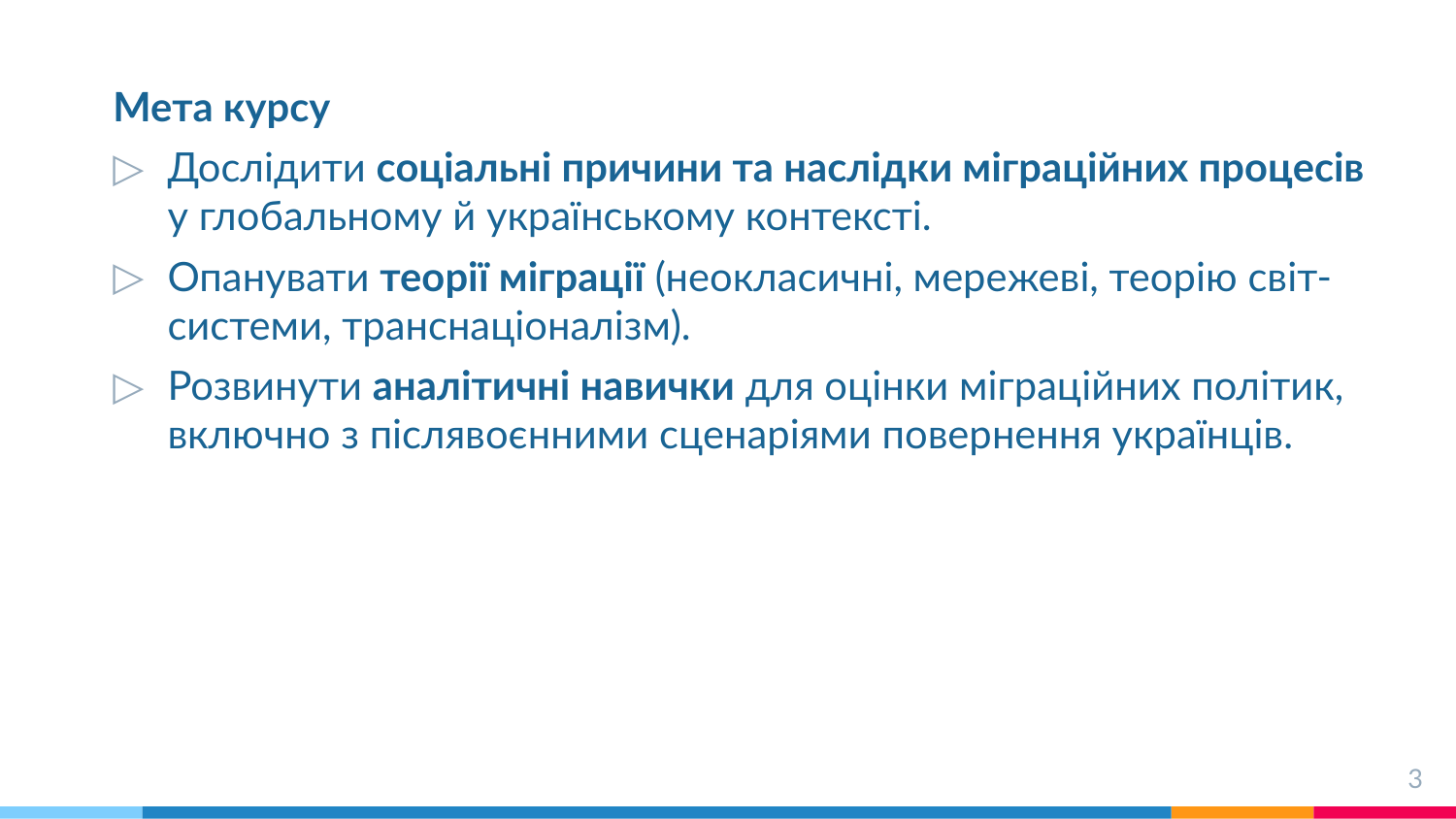

Мета курсу
Дослідити соціальні причини та наслідки міграційних процесів у глобальному й українському контексті.
Опанувати теорії міграції (неокласичні, мережеві, теорію світ-системи, транснаціоналізм).
Розвинути аналітичні навички для оцінки міграційних політик, включно з післявоєнними сценаріями повернення українців.
3